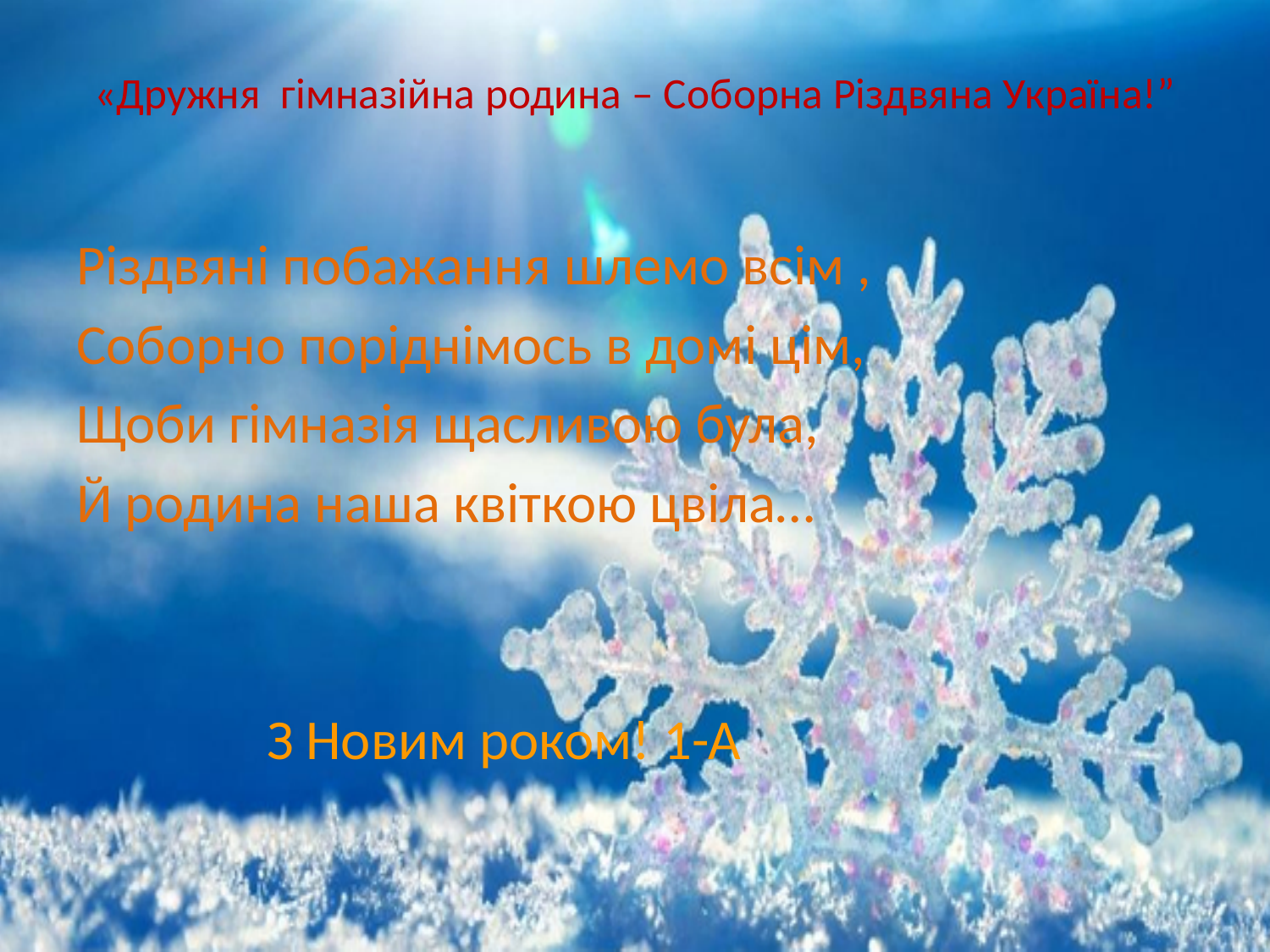

# «Дружня  гімназійна родина – Соборна Різдвяна Україна!”
Різдвяні побажання шлемо всім ,
Соборно поріднімось в домі цім,
Щоби гімназія щасливою була,
Й родина наша квіткою цвіла…

               З Новим роком! 1-А